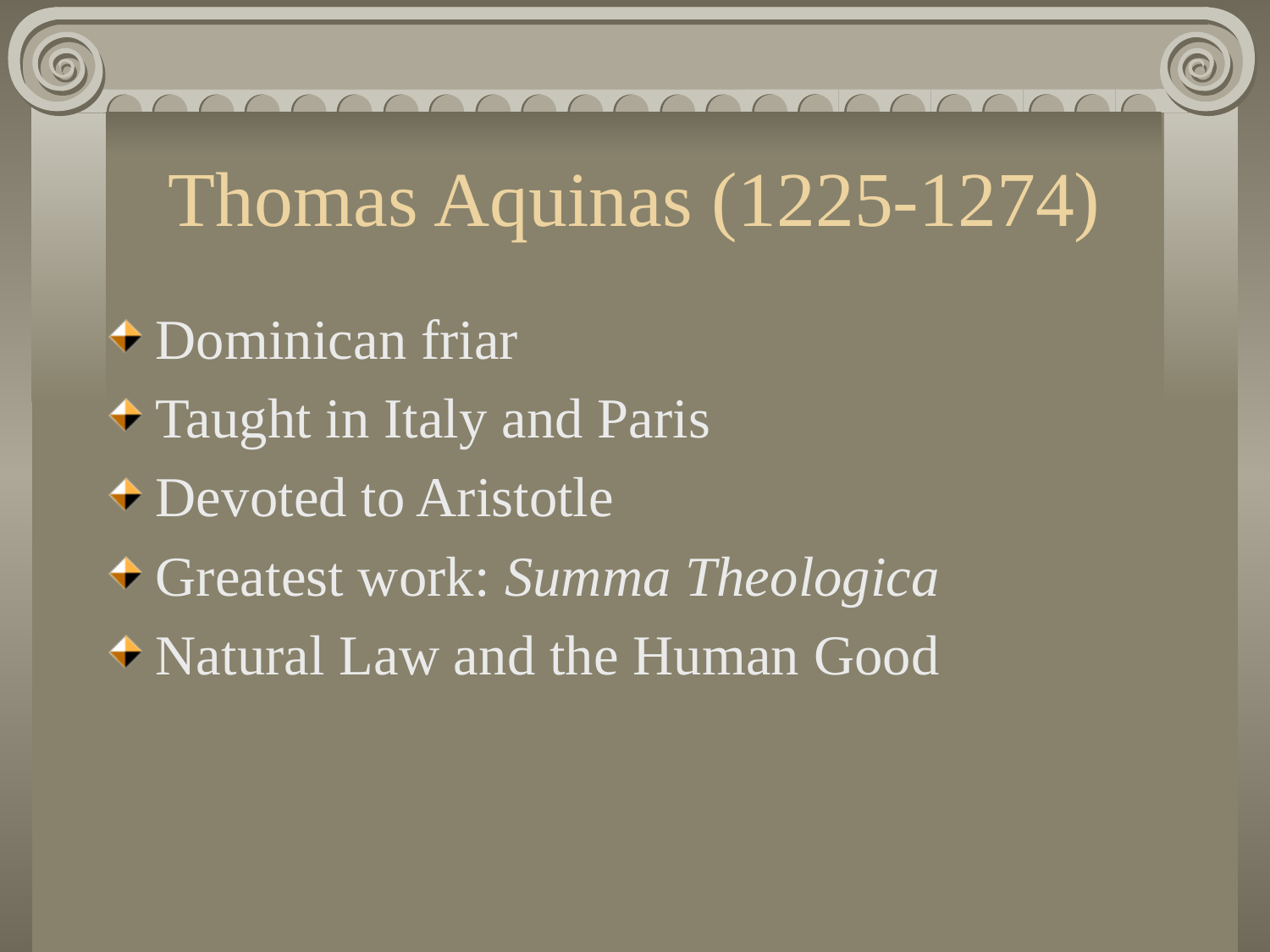

# Thomas Aquinas (1225-1274)
Dominican friar
Taught in Italy and Paris
Devoted to Aristotle
Greatest work: Summa Theologica
Natural Law and the Human Good